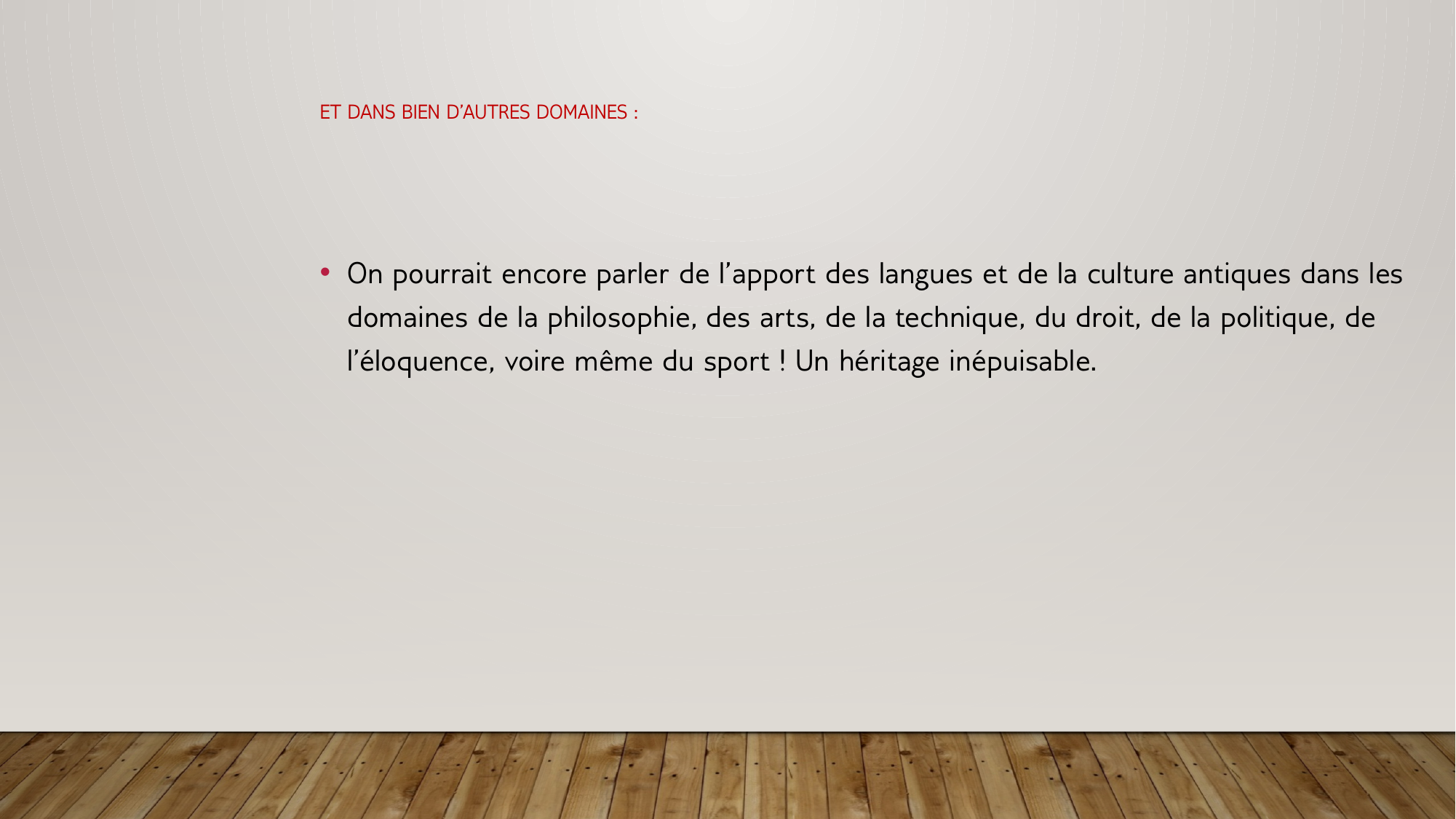

Et dans bien d’autres domaines :
On pourrait encore parler de l’apport des langues et de la culture antiques dans les domaines de la philosophie, des arts, de la technique, du droit, de la politique, de l’éloquence, voire même du sport ! Un héritage inépuisable.